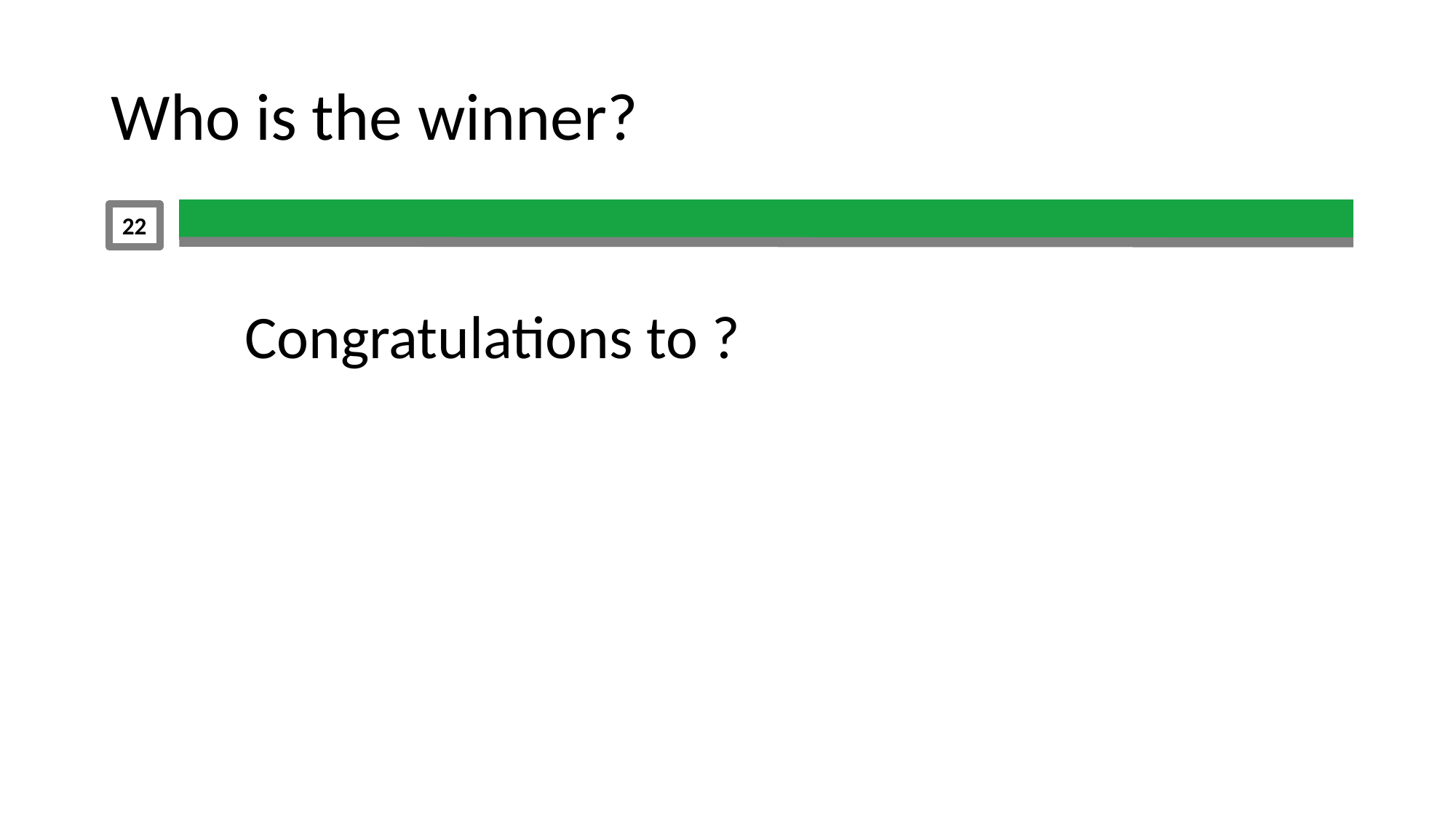

# Who is the winner?
22

Congratulations to ?